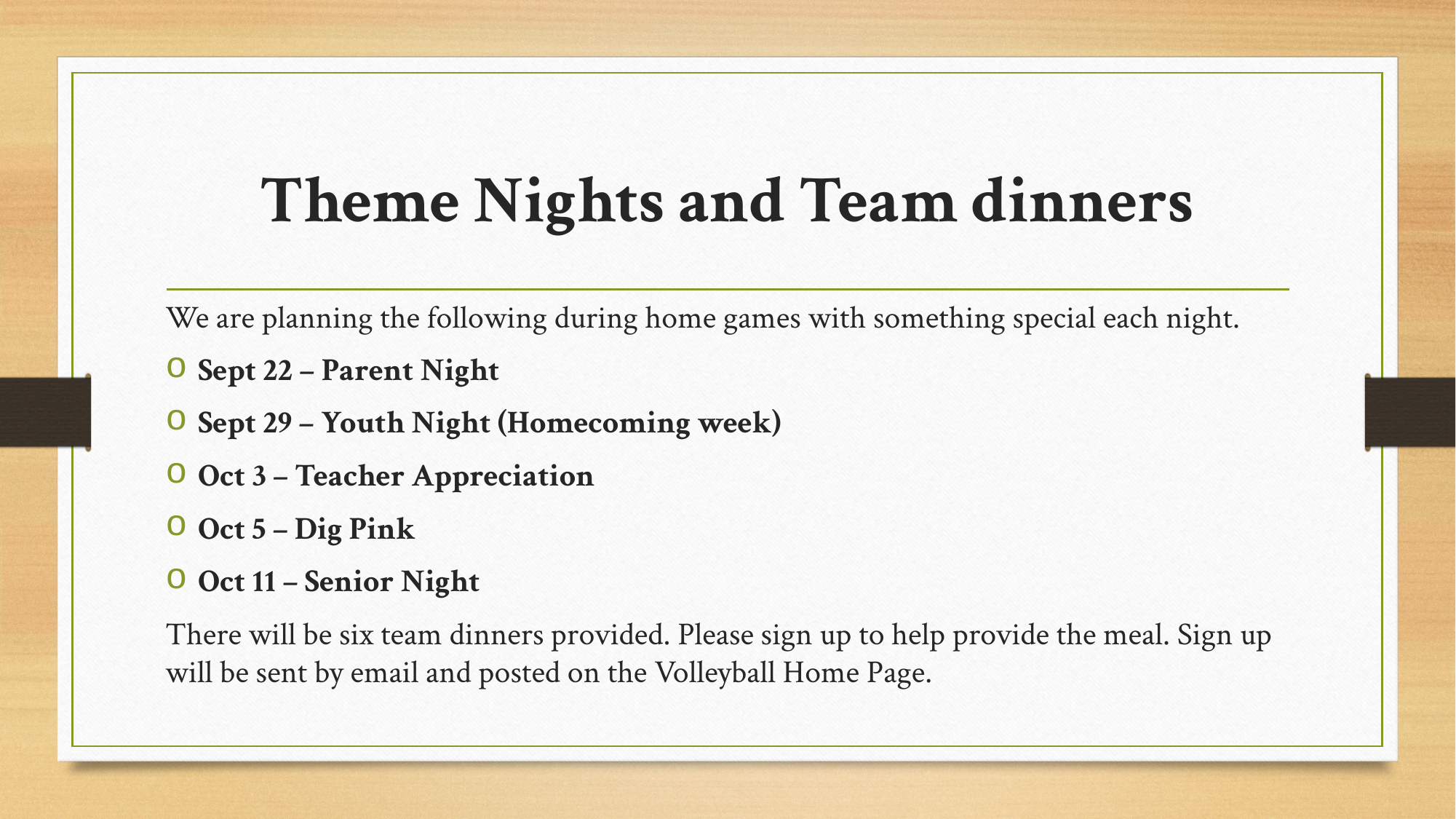

# Theme Nights and Team dinners
We are planning the following during home games with something special each night.
Sept 22 – Parent Night
Sept 29 – Youth Night (Homecoming week)
Oct 3 – Teacher Appreciation
Oct 5 – Dig Pink
Oct 11 – Senior Night
There will be six team dinners provided. Please sign up to help provide the meal. Sign up will be sent by email and posted on the Volleyball Home Page.